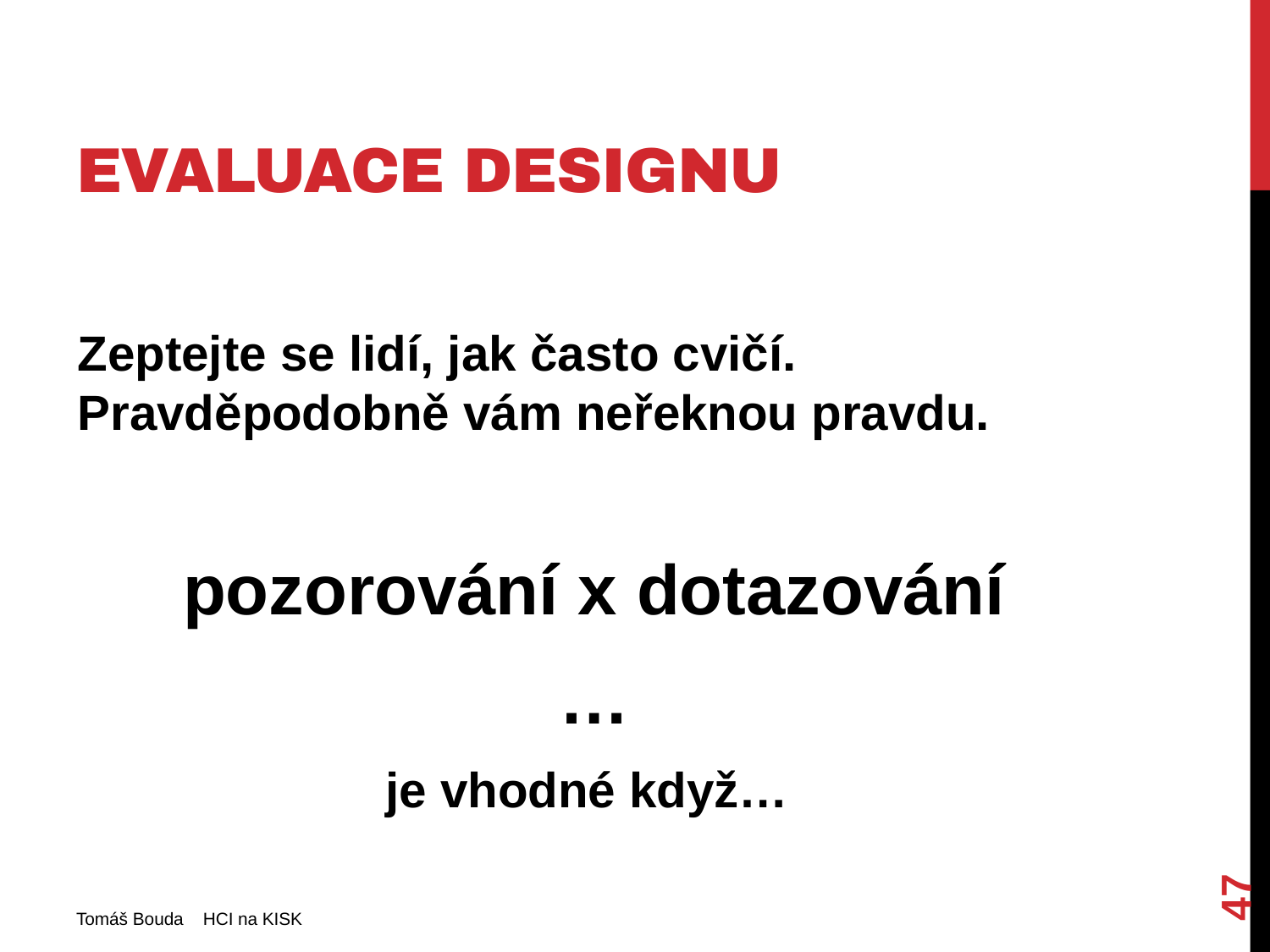

# Evaluace designu

Zeptejte se lidí, jak často cvičí. Pravděpodobně vám neřeknou pravdu.

pozorování x dotazování
…
je vhodné když…

47
Tomáš Bouda    HCI na KISK